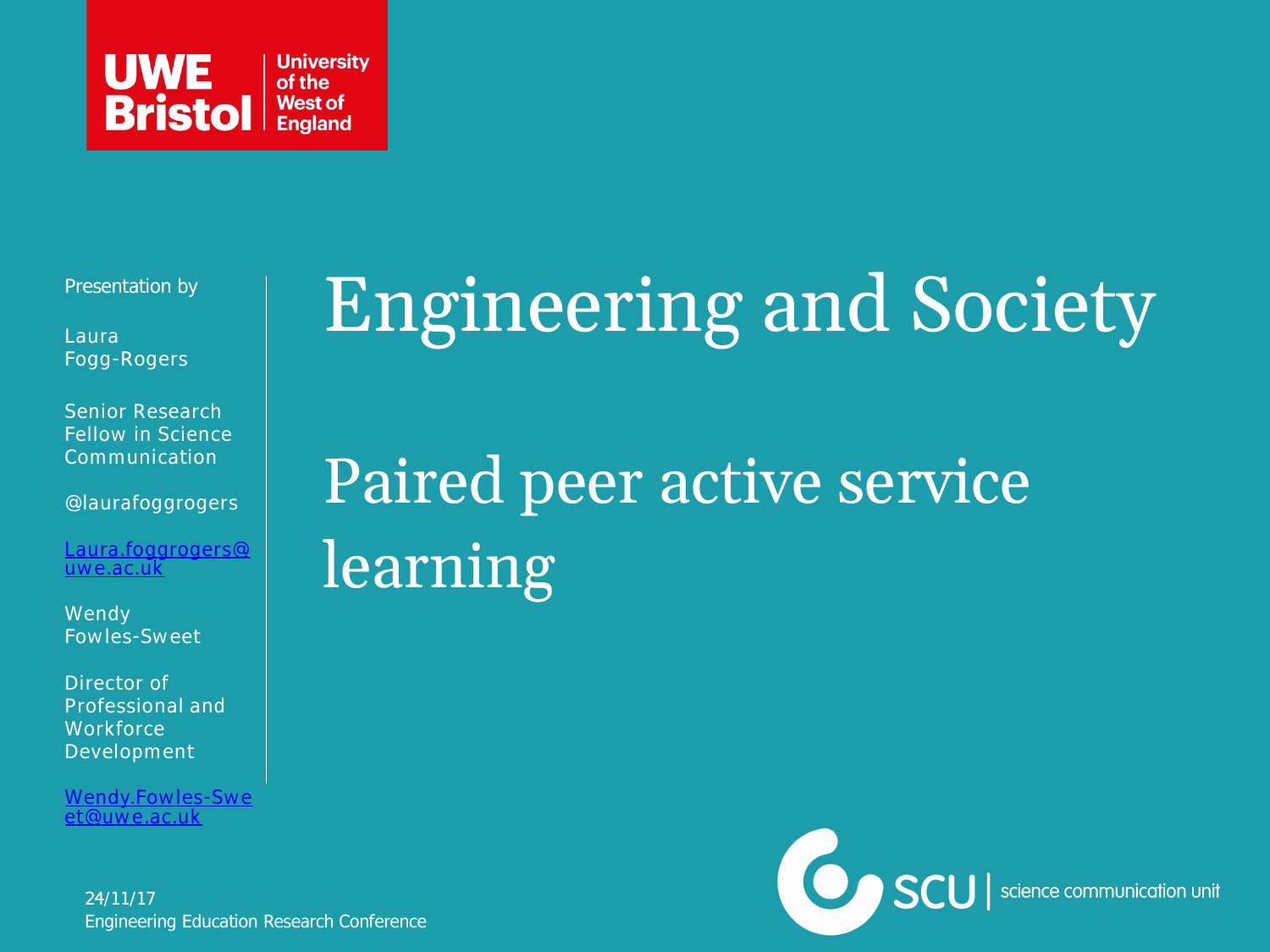

Engineering and Society

Paired peer active service learning
Presentation by

Laura
Fogg-Rogers
Senior Research Fellow in Science Communication

@laurafoggrogers

Laura.foggrogers@uwe.ac.uk

Wendy
Fowles-Sweet

Director of Professional and Workforce Development

Wendy.Fowles-Sweet@uwe.ac.uk

24/11/17
Engineering Education Research Conference